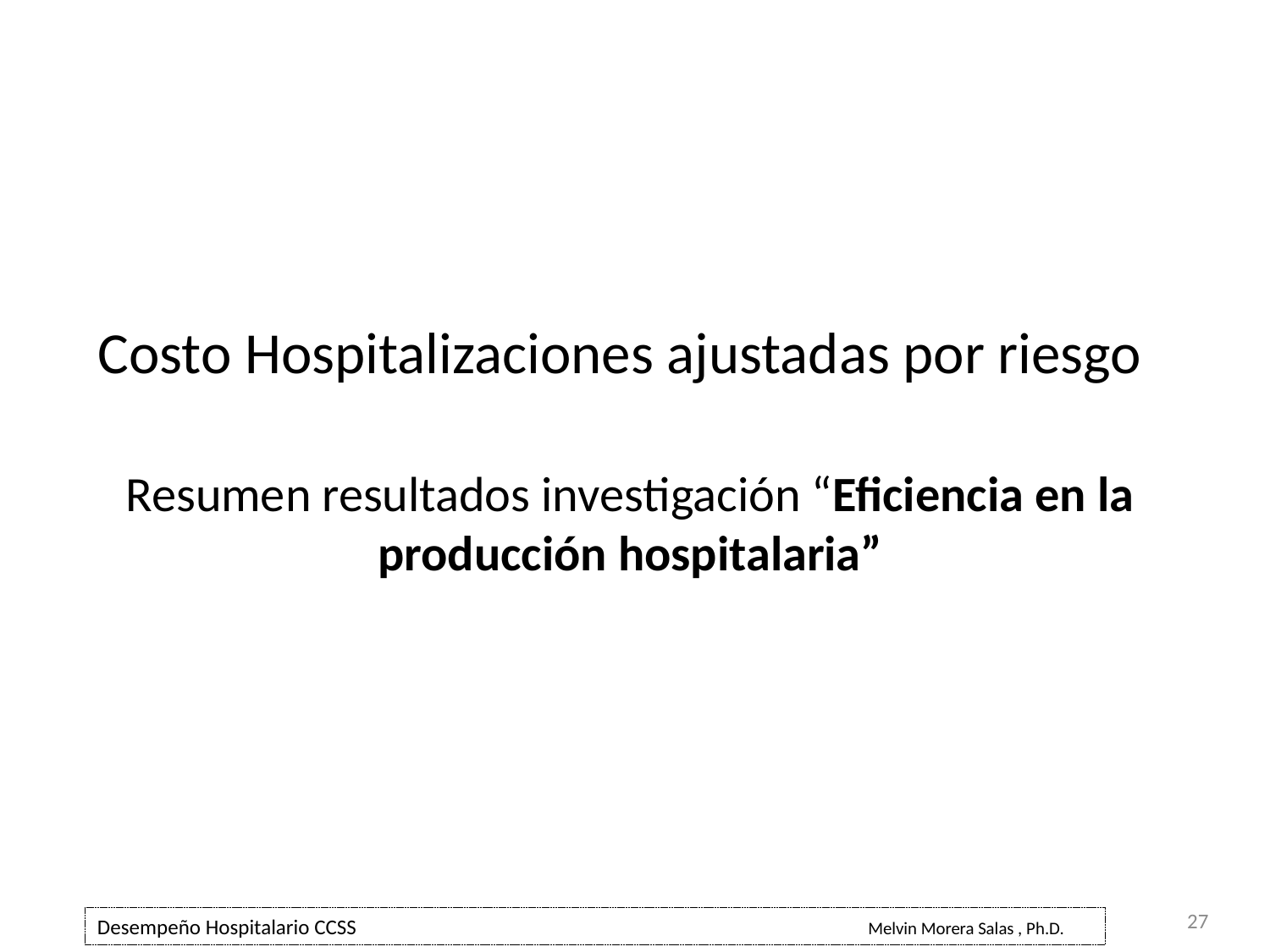

# Costo Hospitalizaciones ajustadas por riesgo
Resumen resultados investigación “Eficiencia en la producción hospitalaria”
27
Desempeño Hospitalario CCSS                                                                                                         Melvin Morera Salas , Ph.D.